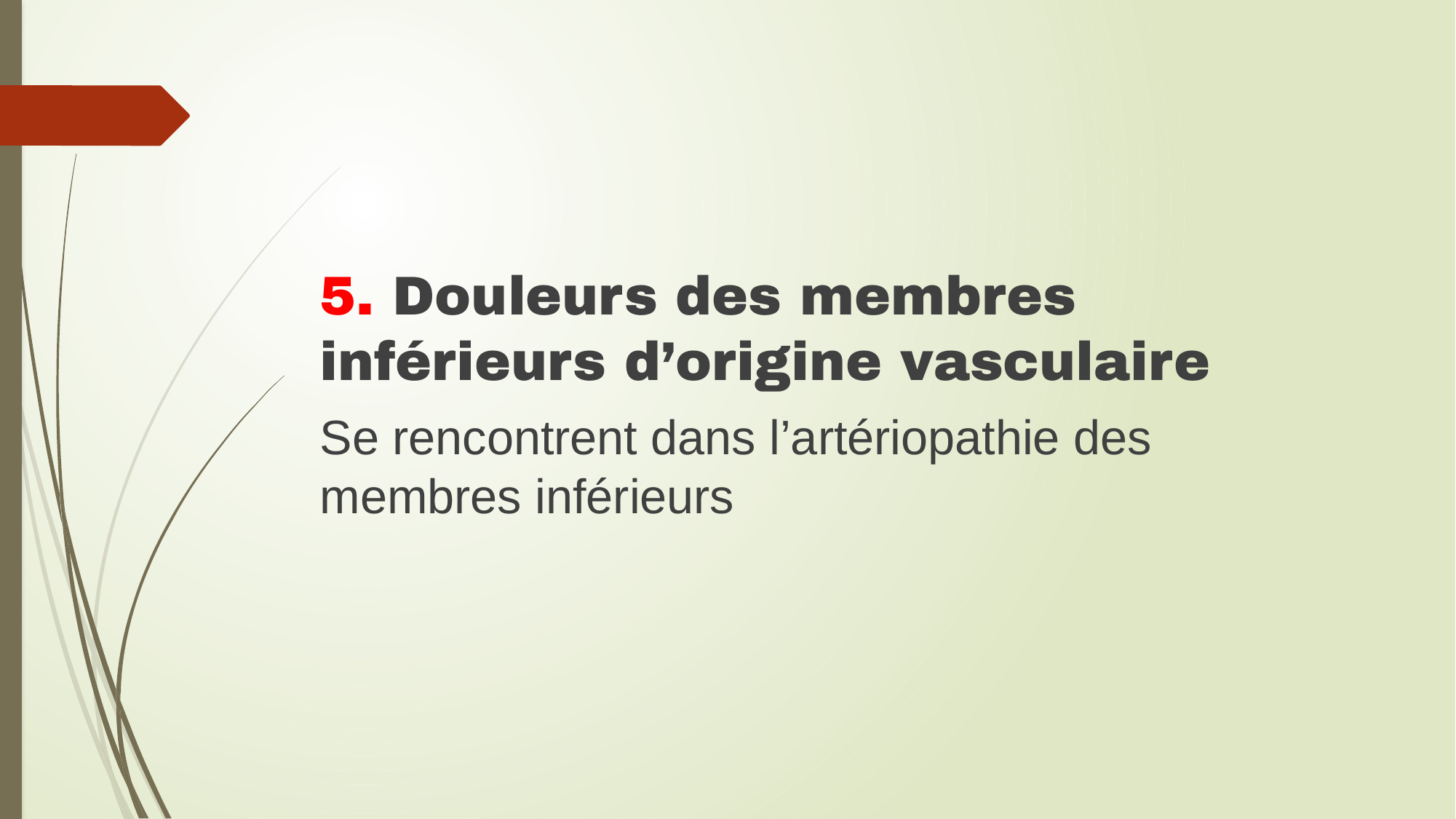

5. Douleurs des membres inférieurs d’origine vasculaire
Se rencontrent dans l’artériopathie des membres inférieurs